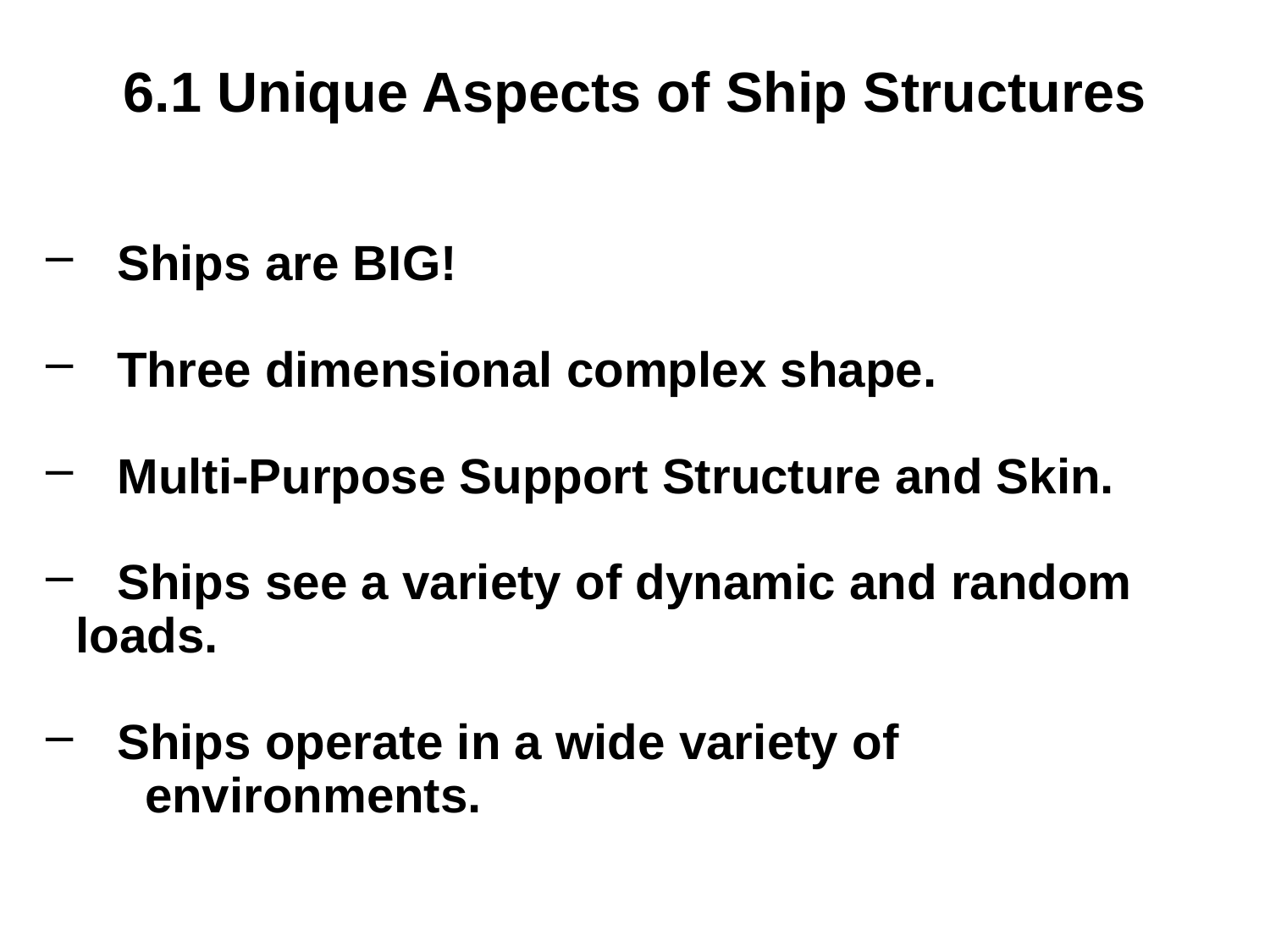

6.1 Unique Aspects of Ship Structures

   Ships are BIG!

   Three dimensional complex shape.

   Multi-Purpose Support Structure and Skin.

   Ships see a variety of dynamic and random 	 loads.

   Ships operate in a wide variety of
     environments.